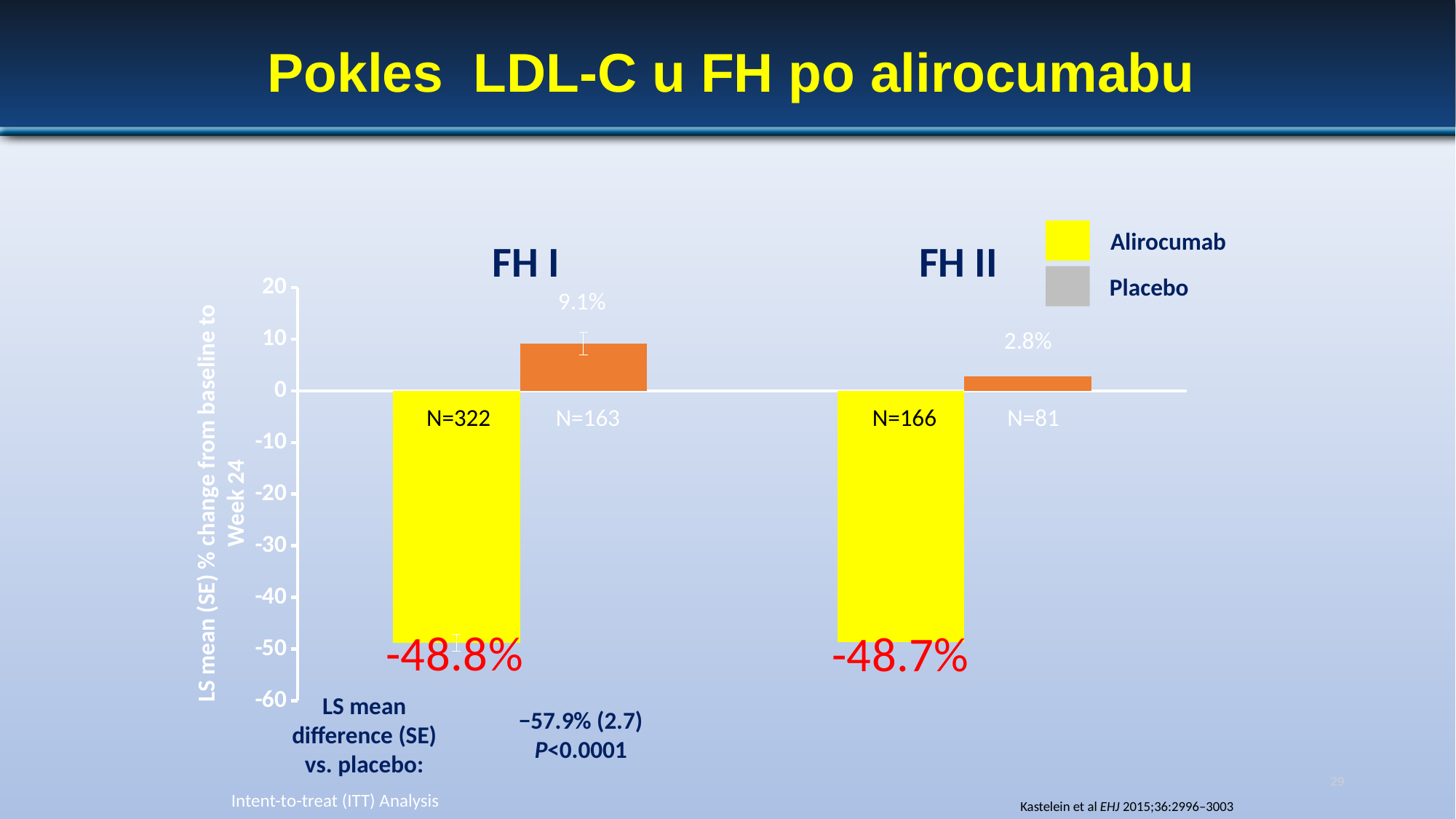

# Pokles  LDL-C u FH po alirocumabu
Alirocumab

FH I
FH II

### Chart

| Category | Ali FH I | Pla FH I |
|---|---|---|
| FH I | -48.8 | 9.1 |
| FH II | -48.7 | 2.8 |
Placebo

N=322
N=163
N=166
N=81
LS mean (SE) % change from baseline to Week 24
LS mean difference (SE) vs. placebo:
−57.9% (2.7) P<0.0001
29
Intent-to-treat (ITT) Analysis
Kastelein et al EHJ 2015;36:2996–3003